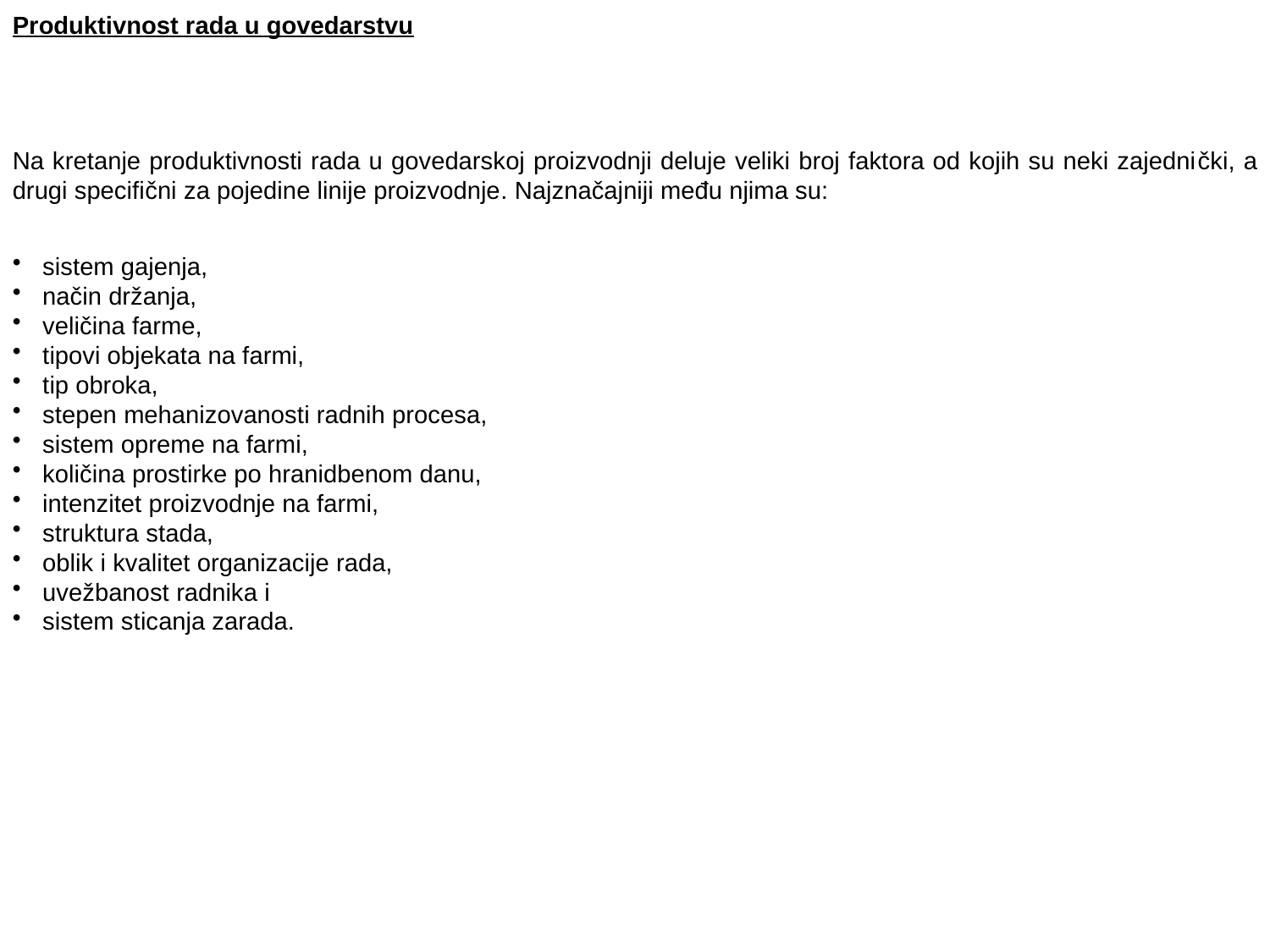

Produktivnost rada u govedarstvu

Na kretanje produktivnosti rada u govedarskoj proizvodnji deluje veliki broj faktora od kojih su neki zajednički, a drugi specifični za pojedine linije proizvodnje. Najznačajniji među njima su:

sistem gajenja,
način držanja,
veličina farme,
tipovi objekata na farmi,
tip obroka,
stepen mehanizovanosti radnih procesa,
sistem opreme na farmi,
količina prostirke po hranidbenom danu,
intenzitet proizvodnje na farmi,
struktura stada,
oblik i kvalitet organizacije rada,
uvežbanost radnika i
sistem sticanja zarada.